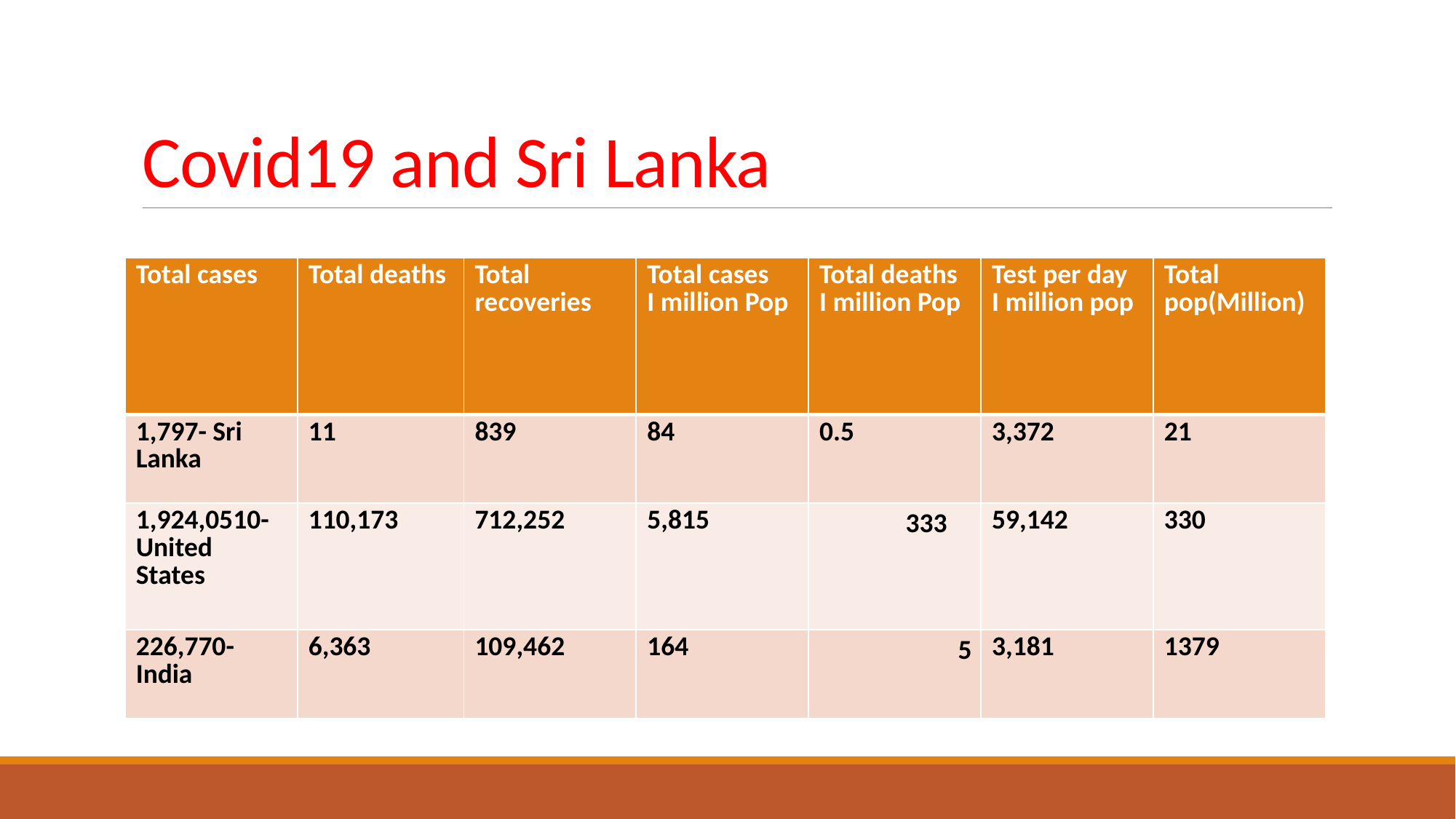

# Covid19 and Sri Lanka
| Total cases | Total deaths | Total recoveries | Total cases I million Pop | Total deaths I million Pop | Test per day I million pop | Total pop(Million) |
| --- | --- | --- | --- | --- | --- | --- |
| 1,797- Sri Lanka | 11 | 839 | 84 | 0.5 | 3,372 | 21 |
| 1,924,0510- United States | 110,173 | 712,252 | 5,815 | 333 | 59,142 | 330 |
| 226,770- India | 6,363 | 109,462 | 164 | 5 | 3,181 | 1379 |